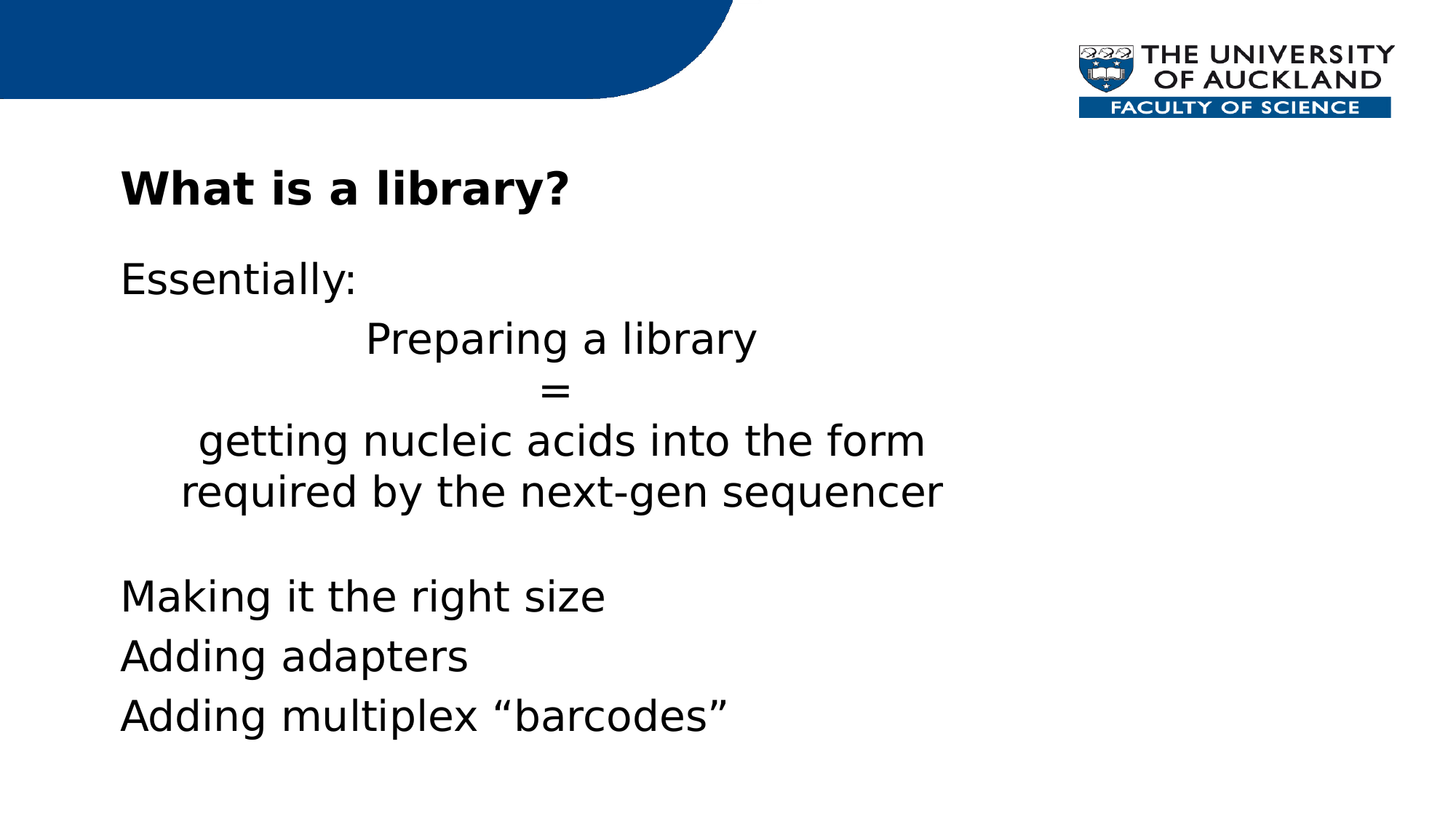

# What is a library?
Essentially:
Preparing a library
=
getting nucleic acids into the form required by the next-gen sequencer
Making it the right size
Adding adapters
Adding multiplex “barcodes”